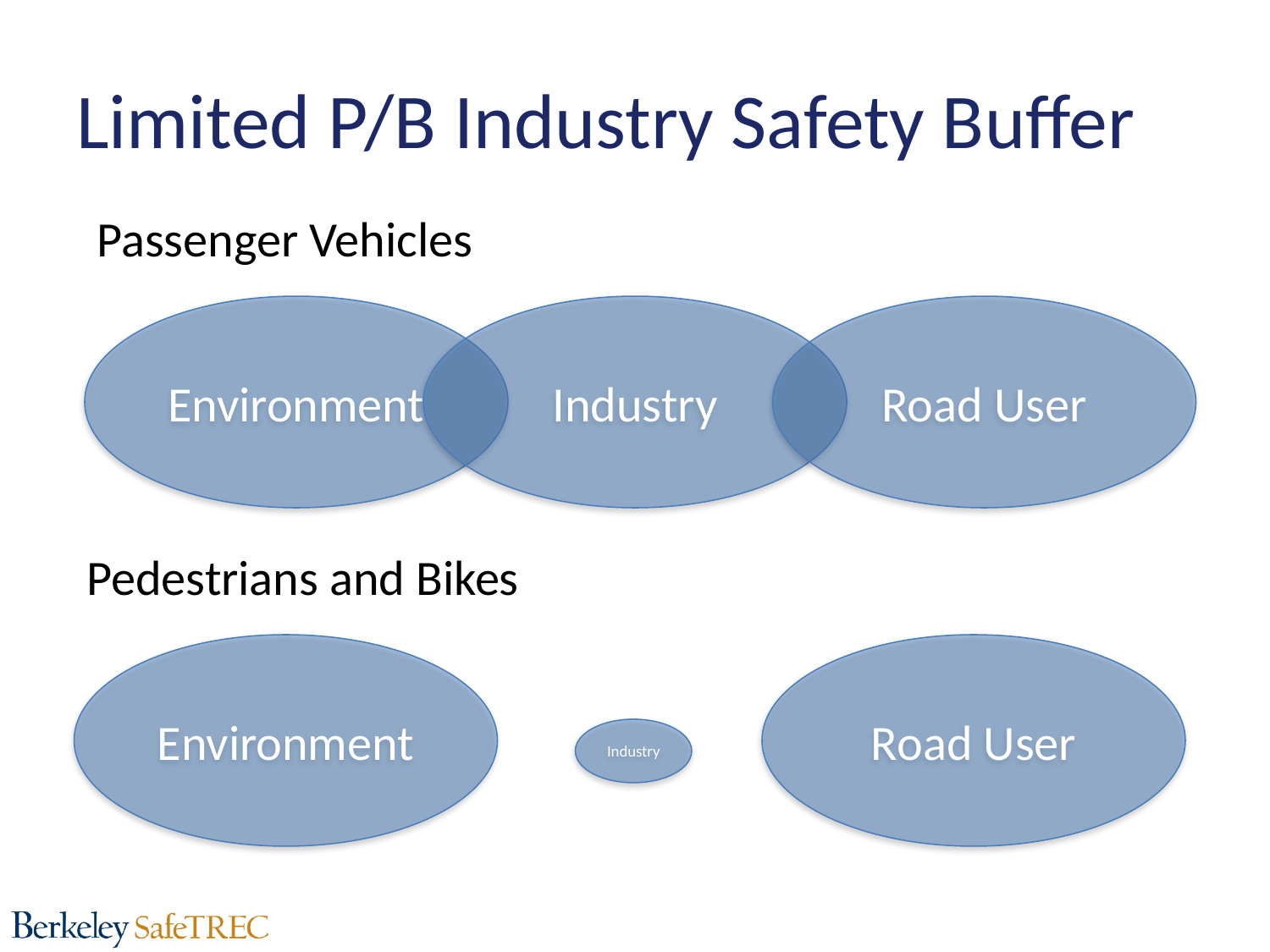

# Limited P/B Industry Safety Buffer
Passenger Vehicles
Environment
Industry
Road User
Pedestrians and Bikes
Environment
Road User
Industry